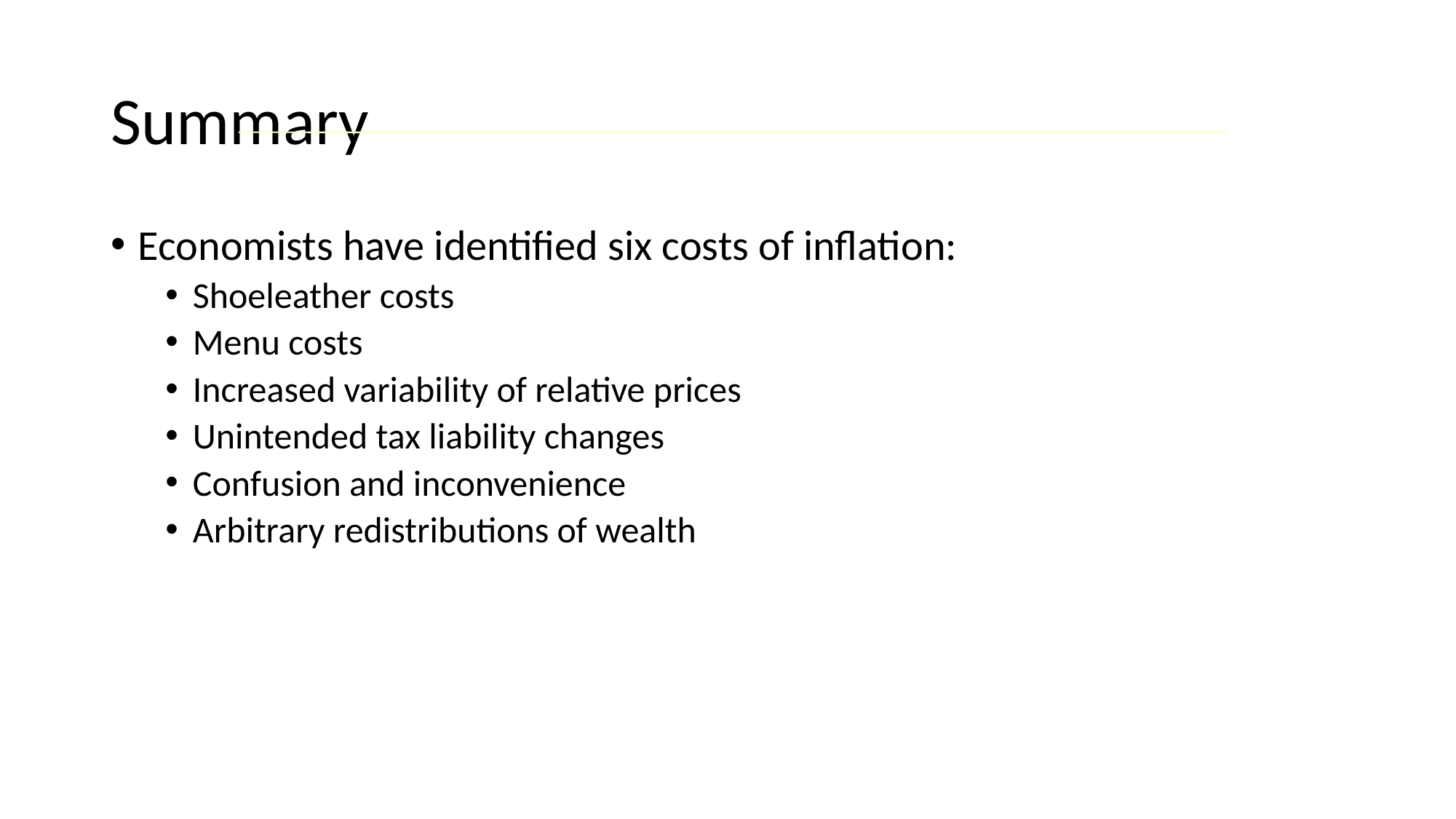

# Summary

Economists have identified six costs of inflation:
Shoeleather costs
Menu costs
Increased variability of relative prices
Unintended tax liability changes
Confusion and inconvenience
Arbitrary redistributions of wealth